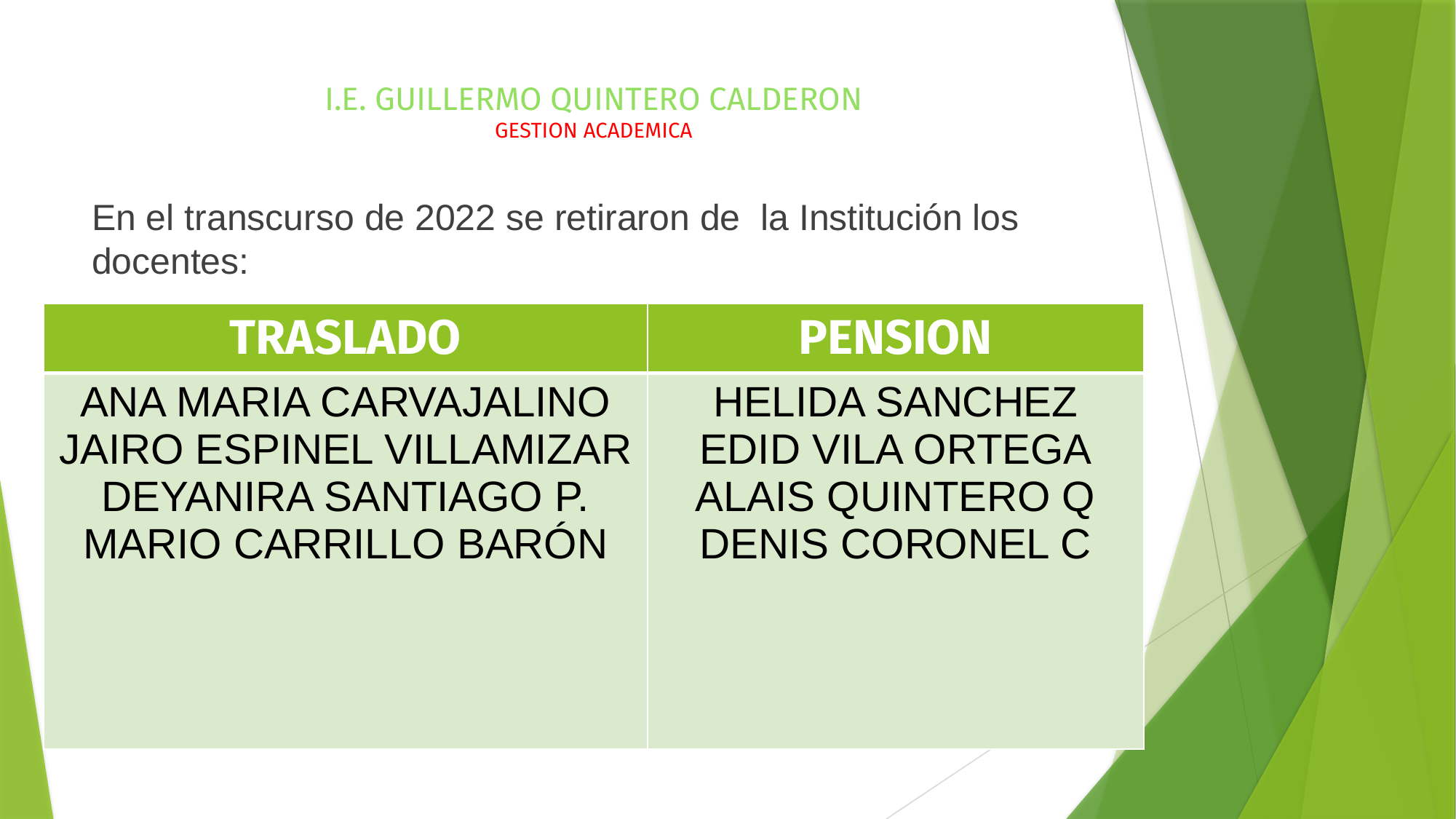

# I.E. GUILLERMO QUINTERO CALDERON GESTION ACADEMICA
En el transcurso de 2022 se retiraron de  la Institución los docentes:

| TRASLADO | PENSION |
| --- | --- |
| ANA MARIA CARVAJALINO JAIRO ESPINEL VILLAMIZAR DEYANIRA SANTIAGO P. MARIO CARRILLO BARÓN | HELIDA SANCHEZ EDID VILA ORTEGA ALAIS QUINTERO Q DENIS CORONEL C |